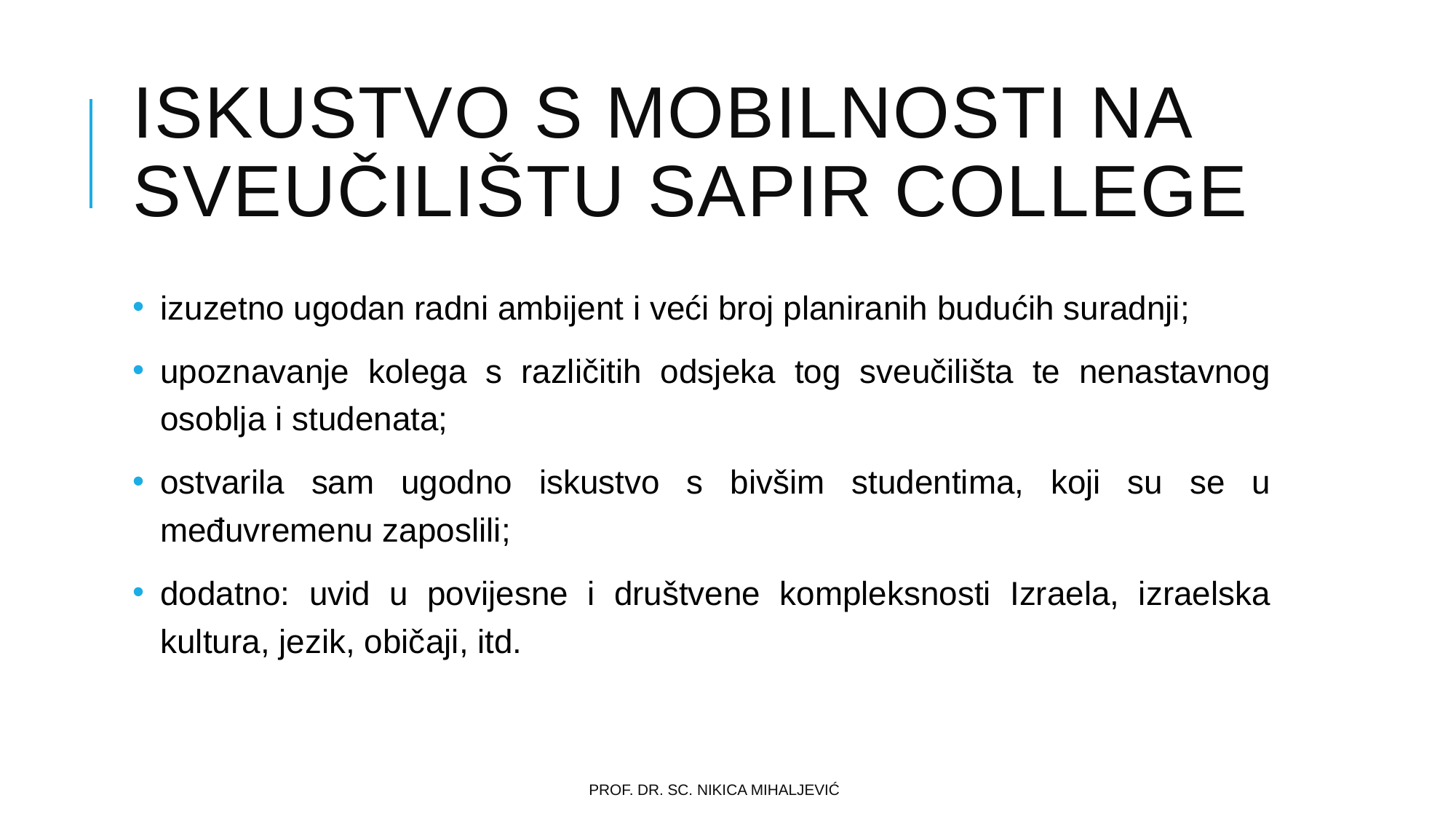

# ISKUSTVO S MOBILNOSTI NA SVEUČILIŠTU sapir college
izuzetno ugodan radni ambijent i veći broj planiranih budućih suradnji;
upoznavanje kolega s različitih odsjeka tog sveučilišta te nenastavnog osoblja i studenata;
ostvarila sam ugodno iskustvo s bivšim studentima, koji su se u međuvremenu zaposlili;
dodatno: uvid u povijesne i društvene kompleksnosti Izraela, izraelska kultura, jezik, običaji, itd.

prof. dr. sc. Nikica Mihaljević